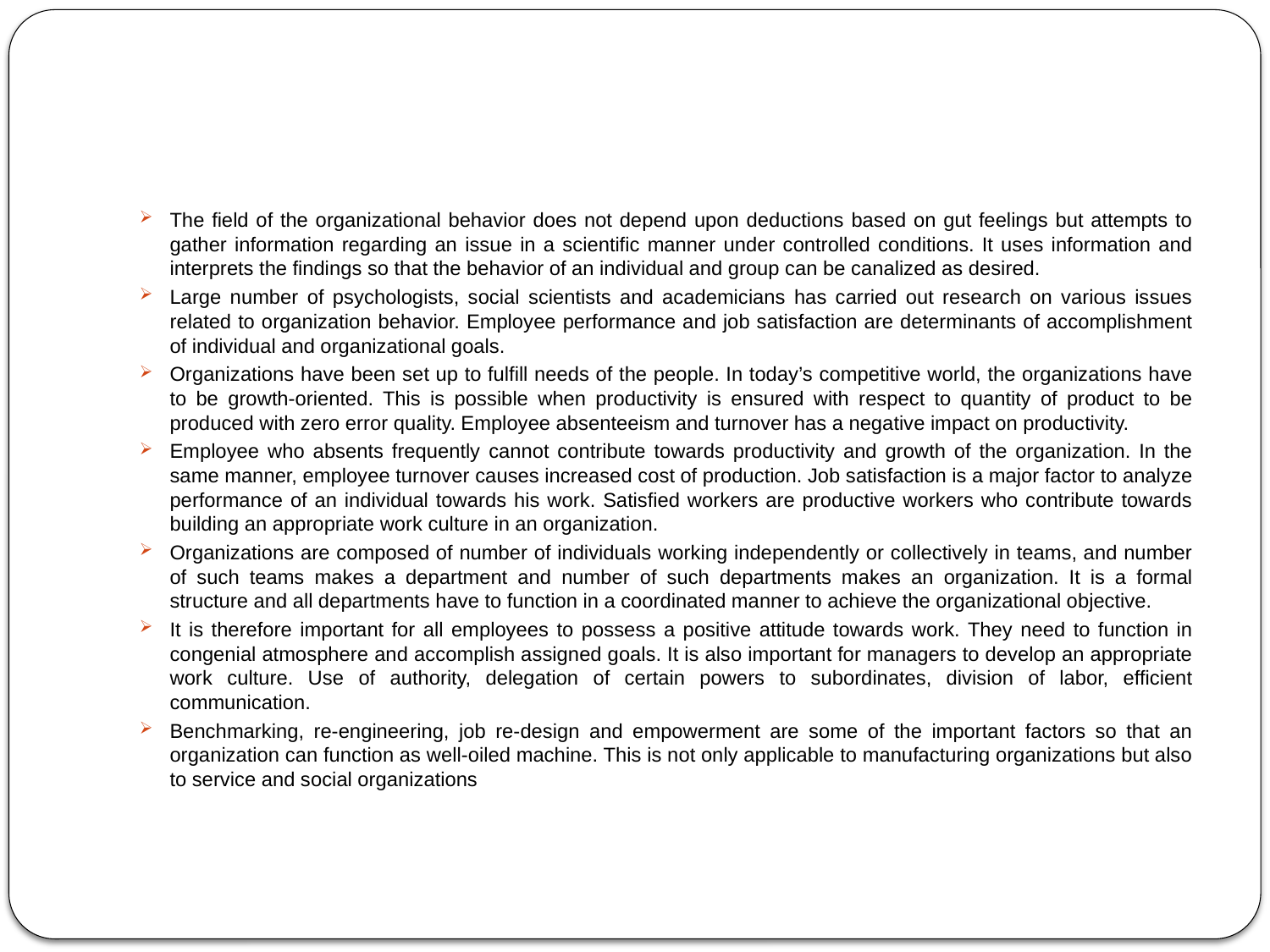

#
The field of the organizational behavior does not depend upon deductions based on gut feelings but attempts to gather information regarding an issue in a scientific manner under controlled conditions. It uses information and interprets the findings so that the behavior of an individual and group can be canalized as desired.
Large number of psychologists, social scientists and academicians has carried out research on various issues related to organization behavior. Employee performance and job satisfaction are determinants of accomplishment of individual and organizational goals.
Organizations have been set up to fulfill needs of the people. In today’s competitive world, the organizations have to be growth-oriented. This is possible when productivity is ensured with respect to quantity of product to be produced with zero error quality. Employee absenteeism and turnover has a negative impact on productivity.
Employee who absents frequently cannot contribute towards productivity and growth of the organization. In the same manner, employee turnover causes increased cost of production. Job satisfaction is a major factor to analyze performance of an individual towards his work. Satisfied workers are productive workers who contribute towards building an appropriate work culture in an organization.
Organizations are composed of number of individuals working independently or collectively in teams, and number of such teams makes a department and number of such departments makes an organization. It is a formal structure and all departments have to function in a coordinated manner to achieve the organizational objective.
It is therefore important for all employees to possess a positive attitude towards work. They need to function in congenial atmosphere and accomplish assigned goals. It is also important for managers to develop an appropriate work culture. Use of authority, delegation of certain powers to subordinates, division of labor, efficient communication.
Benchmarking, re-engineering, job re-design and empowerment are some of the important factors so that an organization can function as well-oiled machine. This is not only applicable to manufacturing organizations but also to service and social organizations